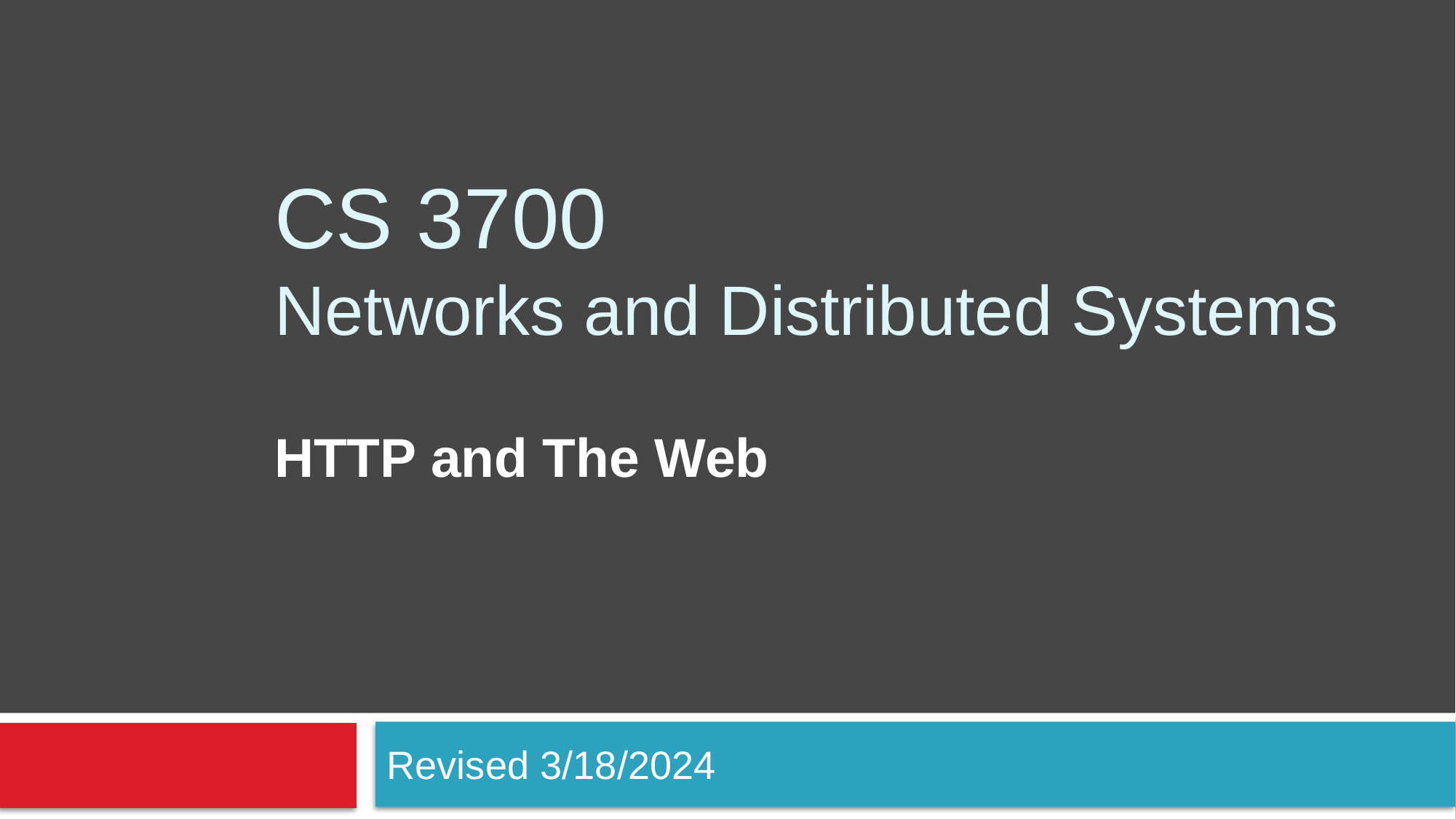

# CS 3700 Networks and Distributed Systems
HTTP and The Web
Revised 3/18/2024